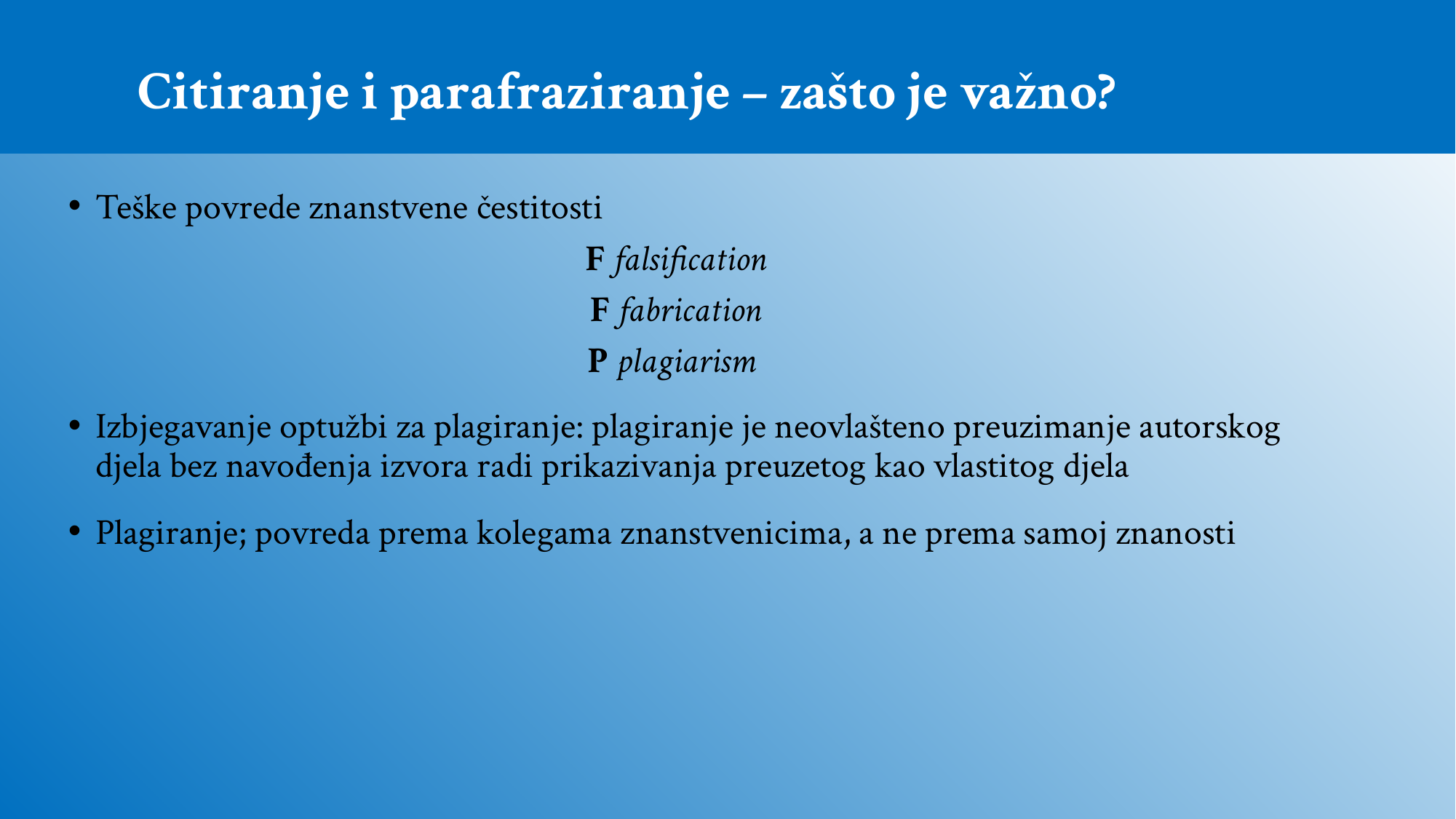

# Citiranje i parafraziranje – zašto je važno?
Teške povrede znanstvene čestitosti
F falsification
F fabrication
P plagiarism
Izbjegavanje optužbi za plagiranje: plagiranje je neovlašteno preuzimanje autorskog djela bez navođenja izvora radi prikazivanja preuzetog kao vlastitog djela
Plagiranje; povreda prema kolegama znanstvenicima, a ne prema samoj znanosti